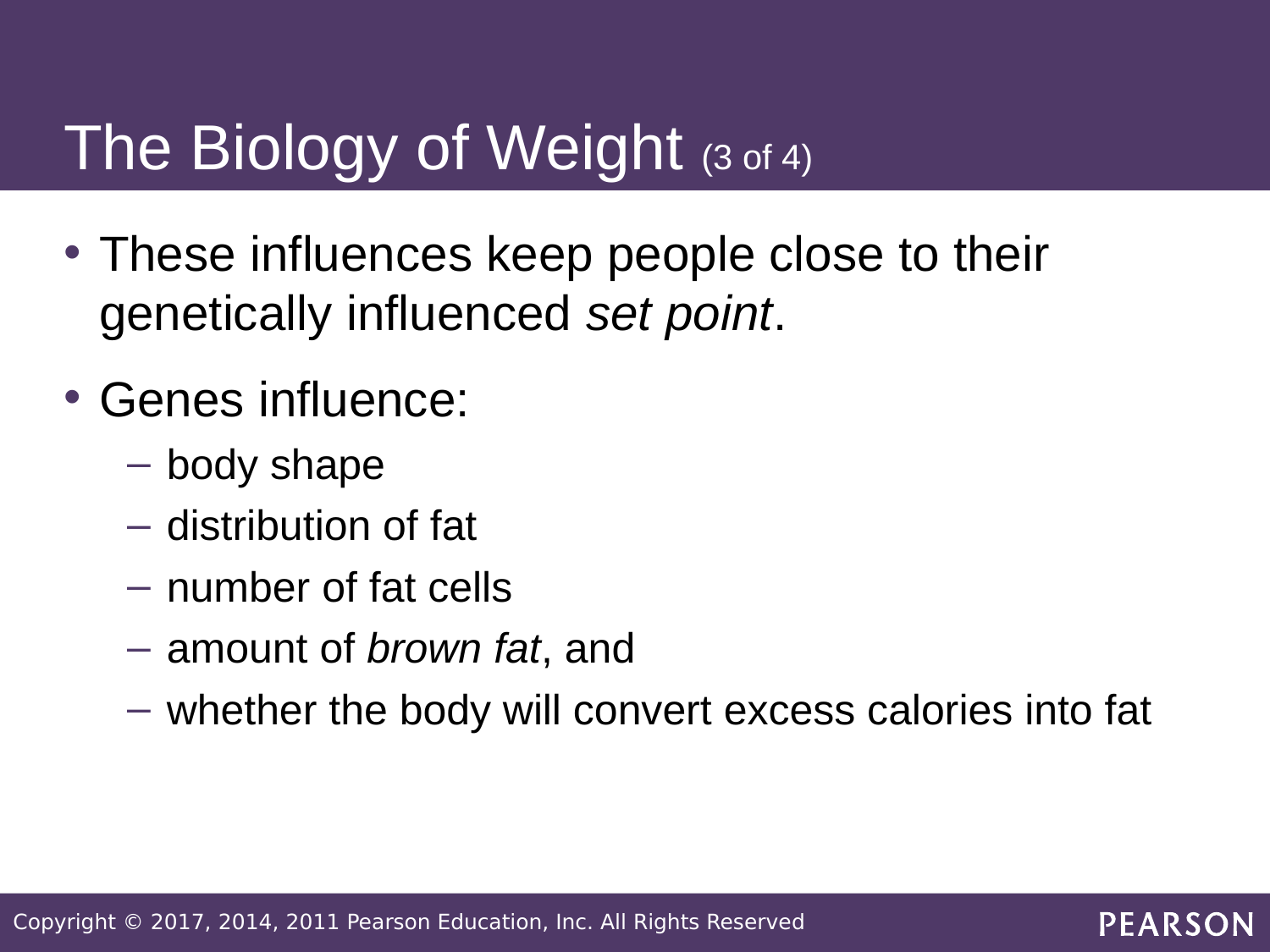

# The Biology of Weight (3 of 4)
These influences keep people close to their genetically influenced set point.
Genes influence:
body shape
distribution of fat
number of fat cells
amount of brown fat, and
whether the body will convert excess calories into fat